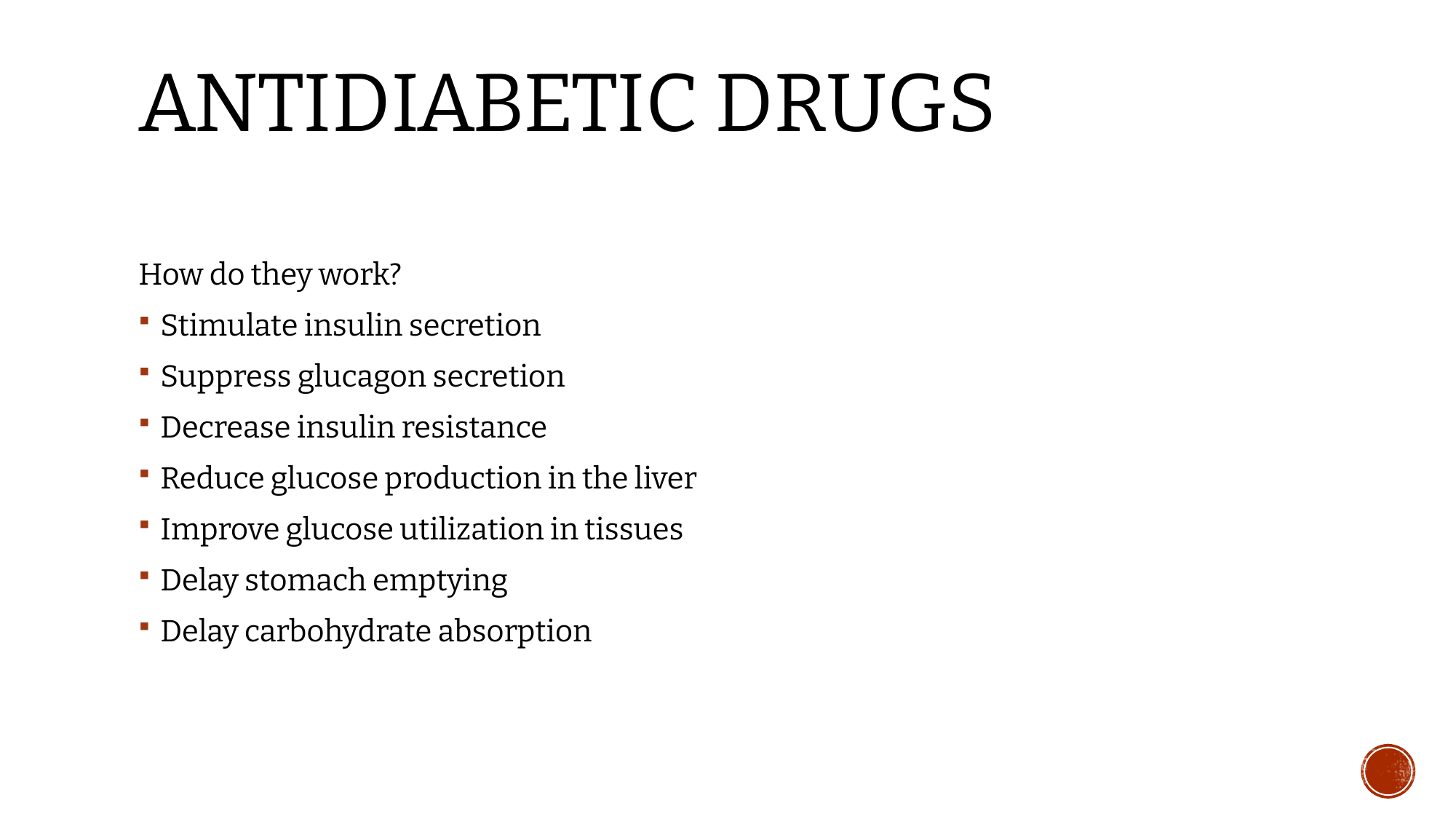

# Antidiabetic Drugs
How do they work?
Stimulate insulin secretion
Suppress glucagon secretion
Decrease insulin resistance
Reduce glucose production in the liver
Improve glucose utilization in tissues
Delay stomach emptying
Delay carbohydrate absorption